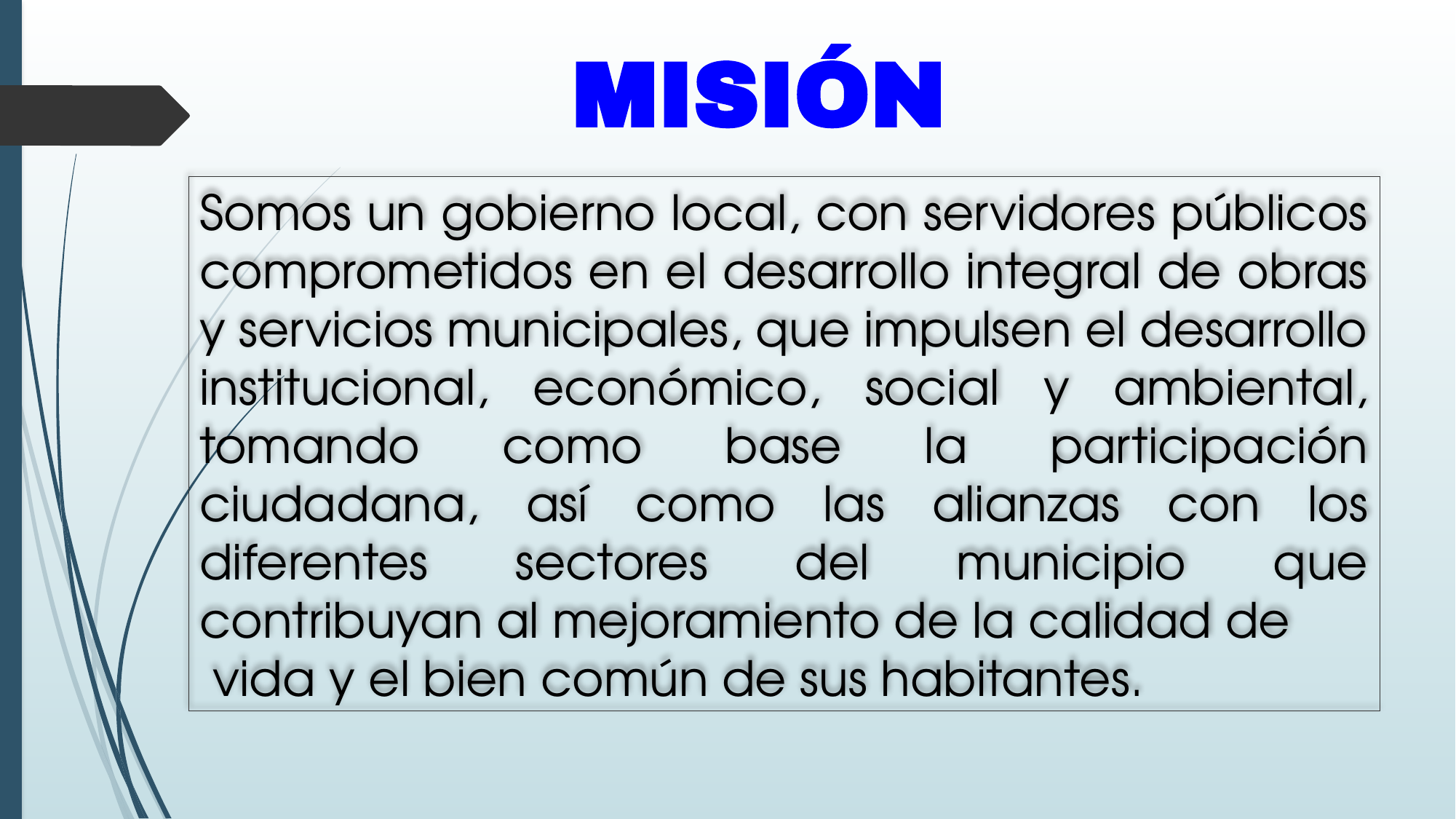

MISIÓN
Somos un gobierno local, con servidores públicos comprometidos en el desarrollo integral de obras y servicios municipales, que impulsen el desarrollo institucional, económico, social y ambiental, tomando como base la participación ciudadana, así como las alianzas con los diferentes sectores del municipio que contribuyan al mejoramiento de la calidad de
 vida y el bien común de sus habitantes.